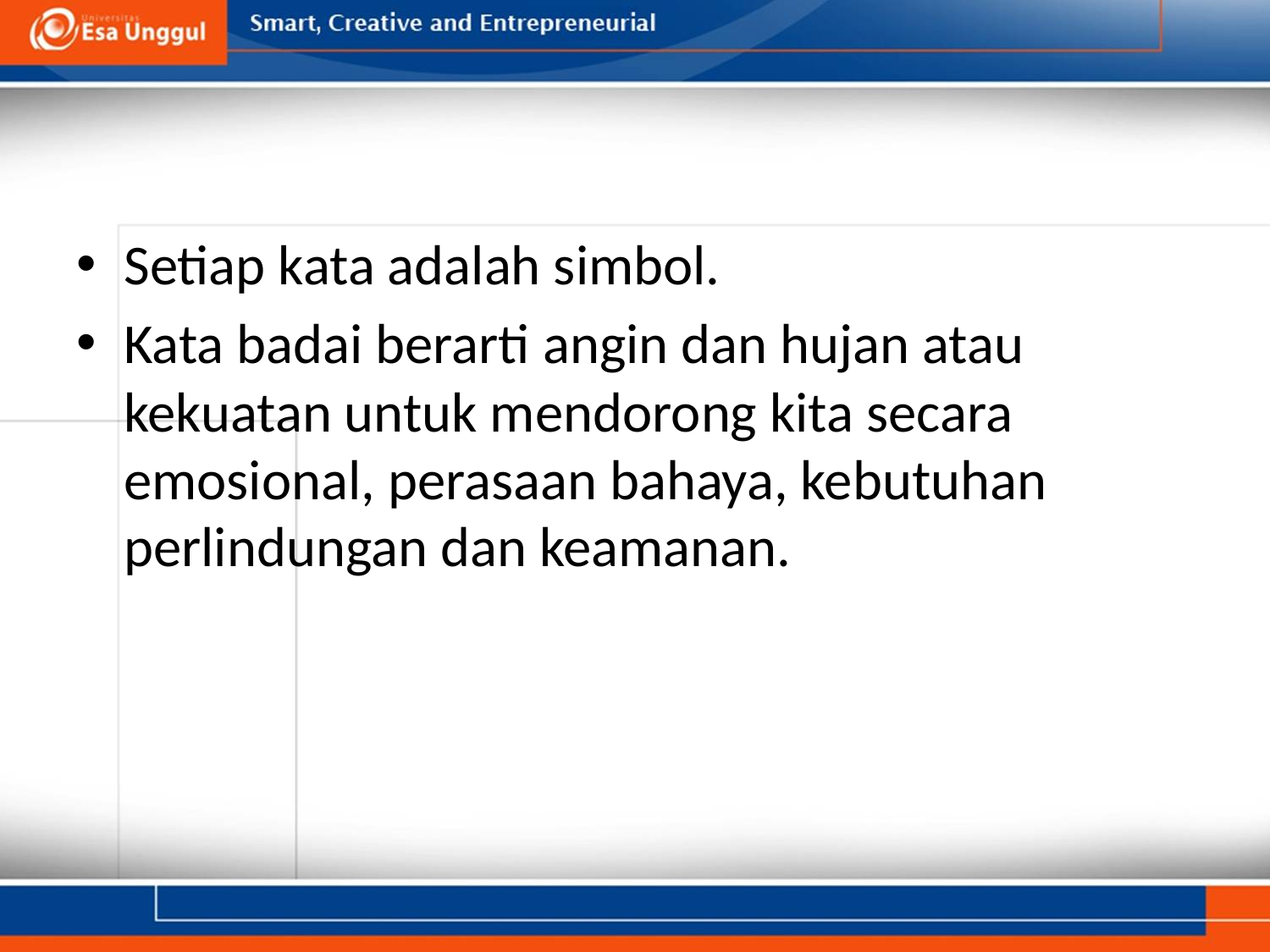

#
Setiap kata adalah simbol.
Kata badai berarti angin dan hujan atau kekuatan untuk mendorong kita secara emosional, perasaan bahaya, kebutuhan perlindungan dan keamanan.